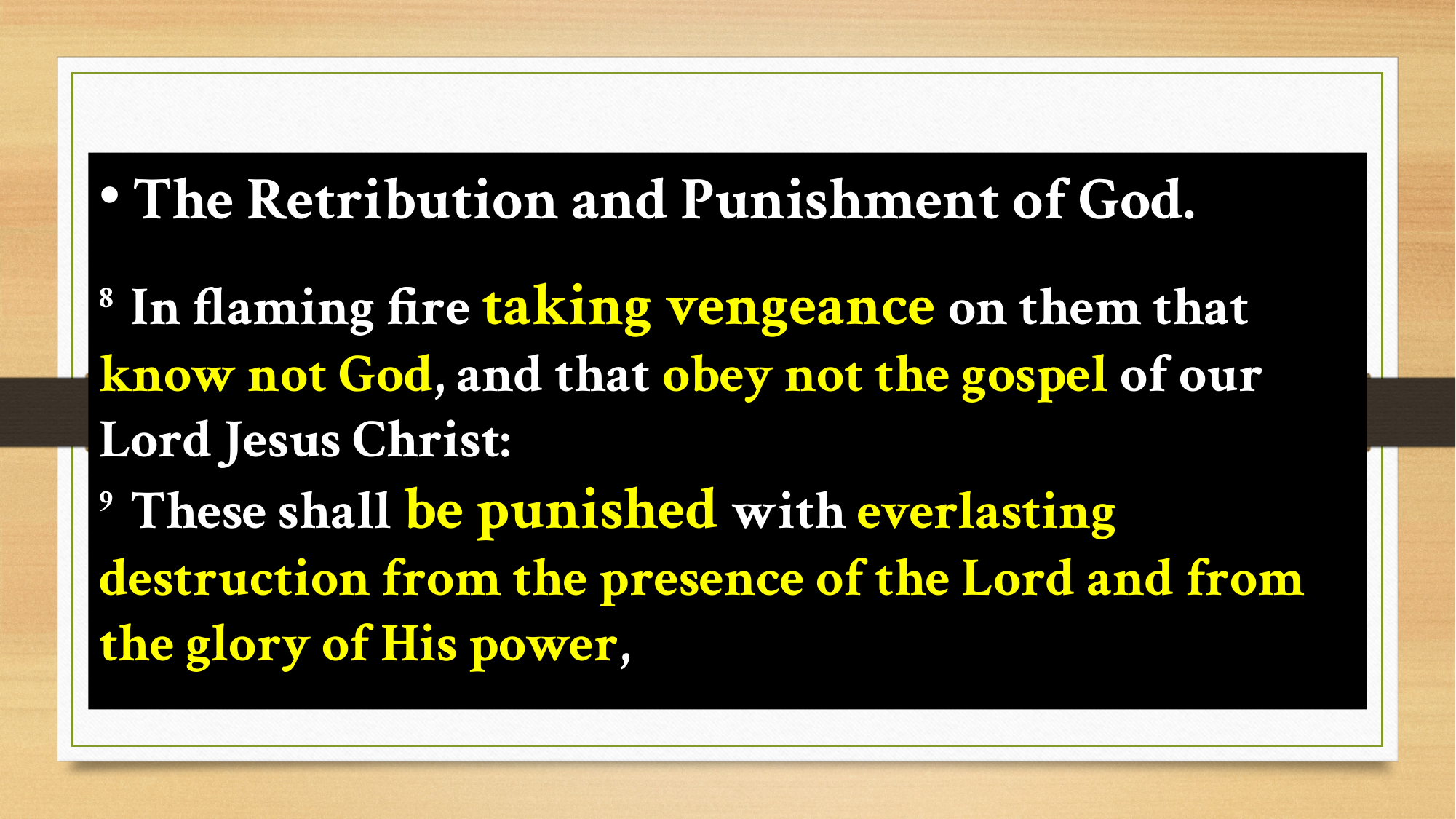

The Retribution and Punishment of God.

8  In flaming fire taking vengeance on them that know not God, and that obey not the gospel of our Lord Jesus Christ:
9  These shall be punished with everlasting destruction from the presence of the Lord and from the glory of His power,